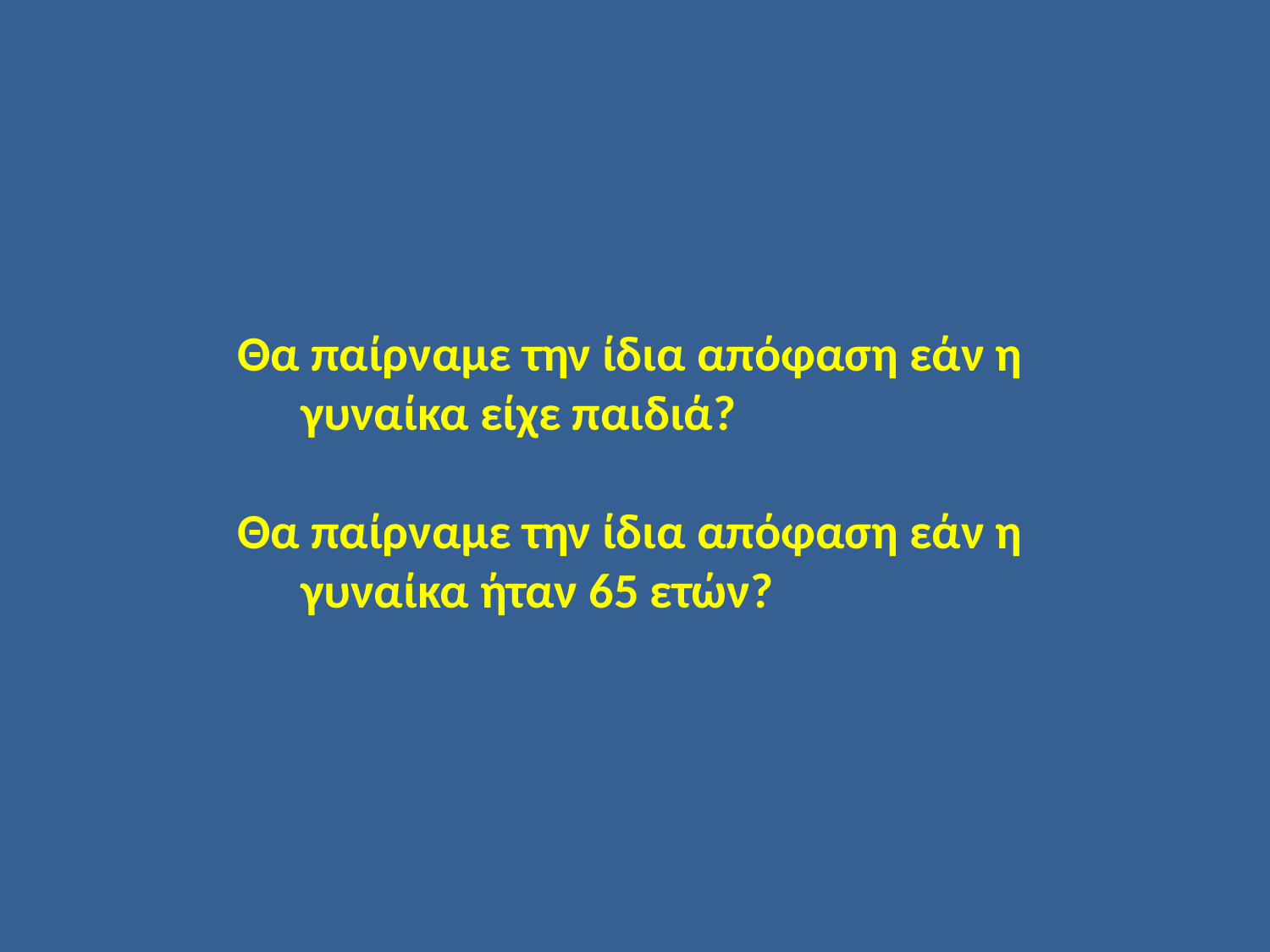

Θα παίρναμε την ίδια απόφαση εάν η γυναίκα είχε παιδιά?

Θα παίρναμε την ίδια απόφαση εάν η γυναίκα ήταν 65 ετών?